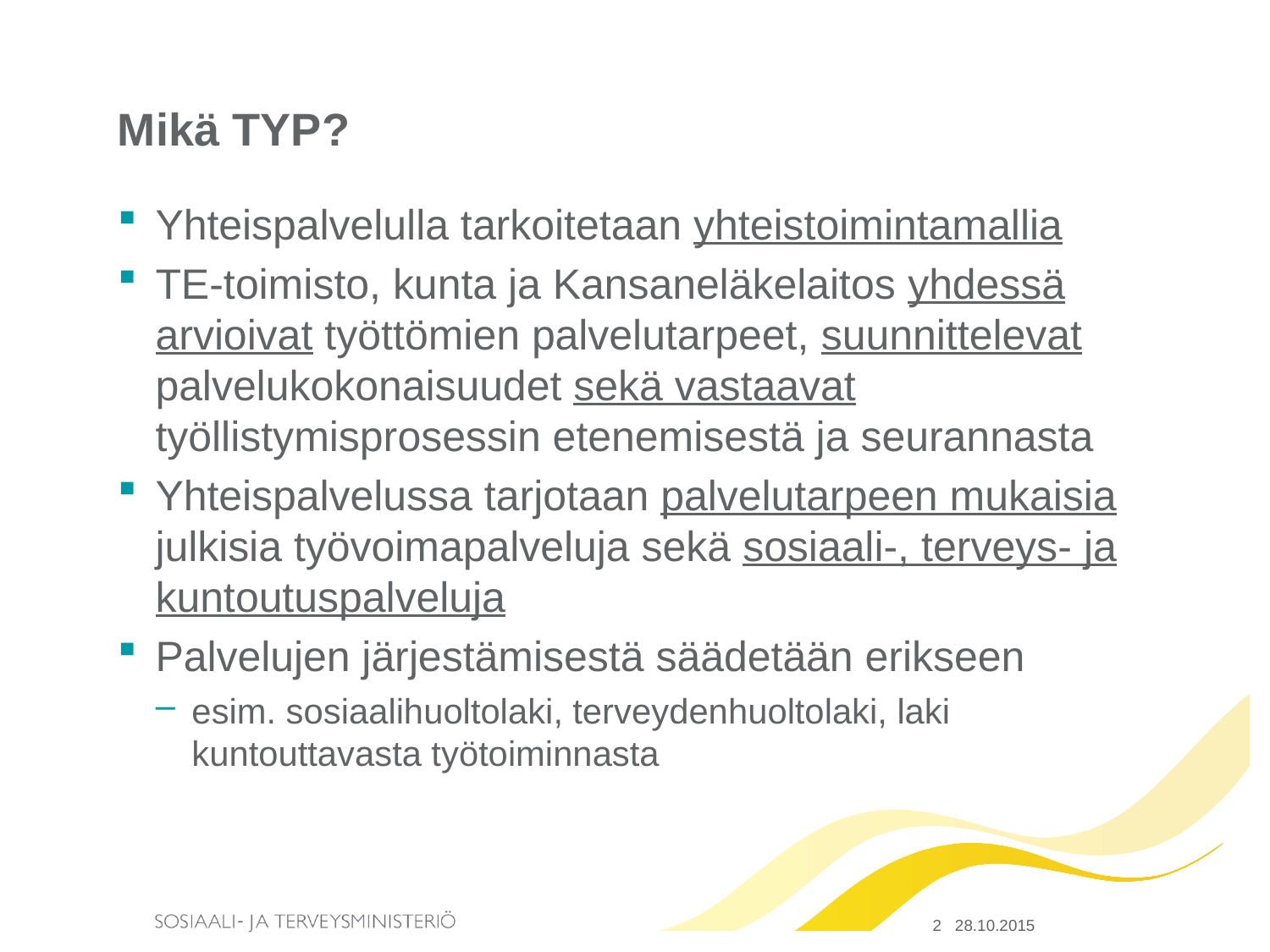

# Mikä TYP?
Yhteispalvelulla tarkoitetaan yhteistoimintamallia
TE-toimisto, kunta ja Kansaneläkelaitos yhdessä arvioivat työttömien palvelutarpeet, suunnittelevat palvelukokonaisuudet sekä vastaavat työllistymisprosessin etenemisestä ja seurannasta
Yhteispalvelussa tarjotaan palvelutarpeen mukaisia julkisia työvoimapalveluja sekä sosiaali-, terveys- ja kuntoutuspalveluja
Palvelujen järjestämisestä säädetään erikseen
esim. sosiaalihuoltolaki, terveydenhuoltolaki, laki kuntouttavasta työtoiminnasta

2   28.10.2015